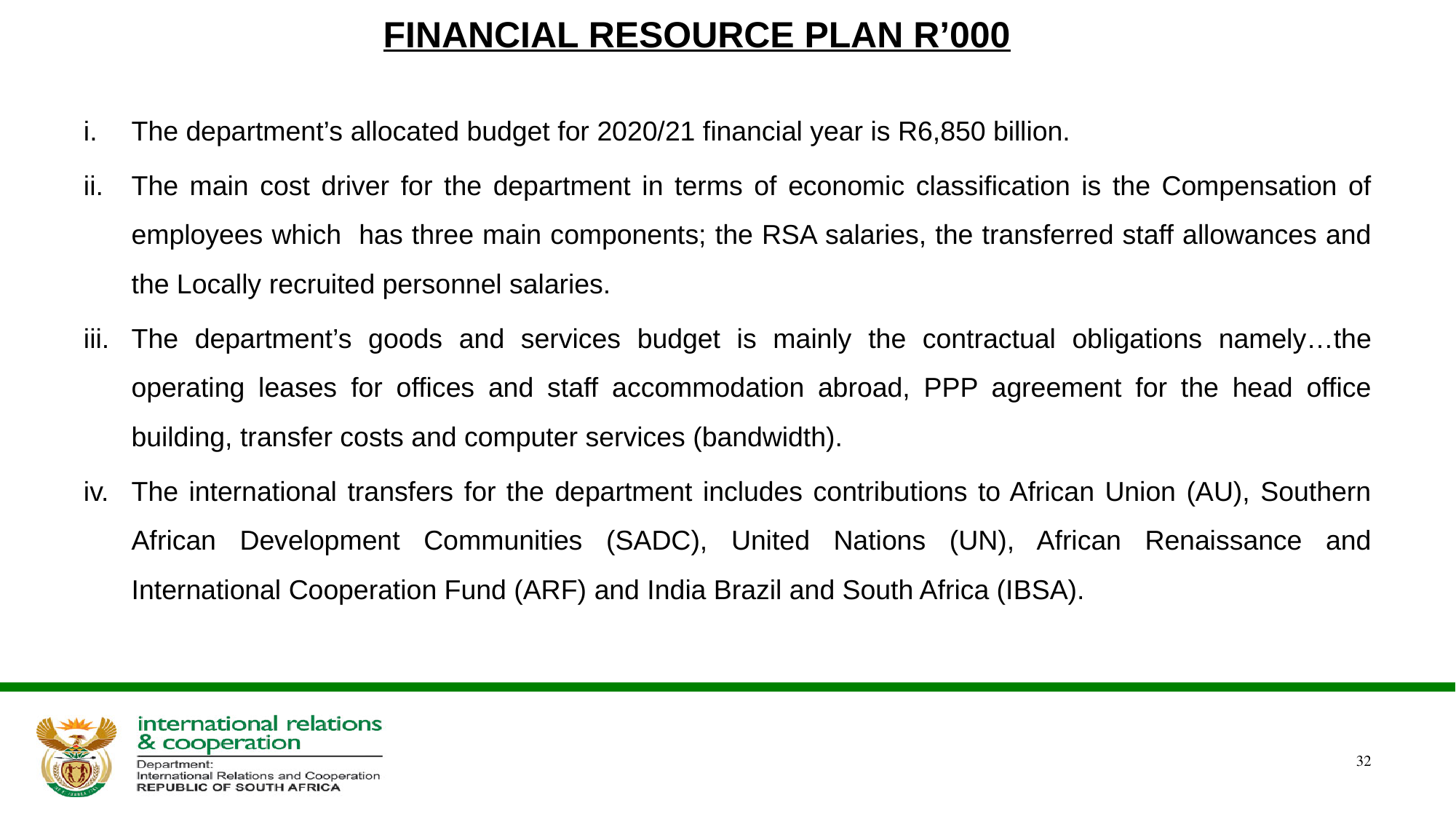

# FINANCIAL RESOURCE PLAN R’000
The department’s allocated budget for 2020/21 financial year is R6,850 billion.
The main cost driver for the department in terms of economic classification is the Compensation of employees which  has three main components; the RSA salaries, the transferred staff allowances and the Locally recruited personnel salaries.
The department’s goods and services budget is mainly the contractual obligations namely…the operating leases for offices and staff accommodation abroad, PPP agreement for the head office building, transfer costs and computer services (bandwidth).
The international transfers for the department includes contributions to African Union (AU), Southern African Development Communities (SADC), United Nations (UN), African Renaissance and International Cooperation Fund (ARF) and India Brazil and South Africa (IBSA).

32